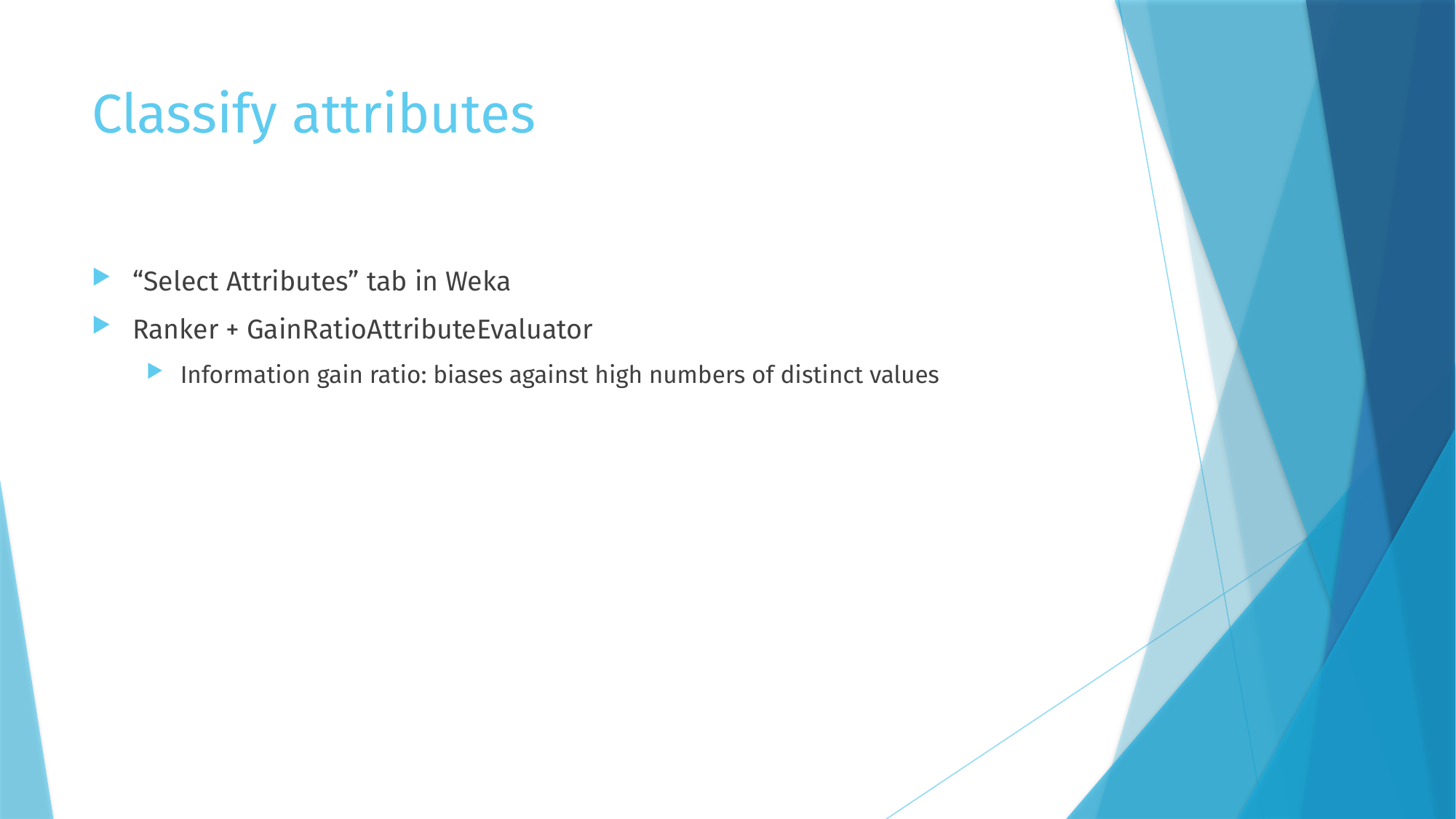

# Classify attributes
“Select Attributes” tab in Weka
Ranker + GainRatioAttributeEvaluator
Information gain ratio: biases against high numbers of distinct values